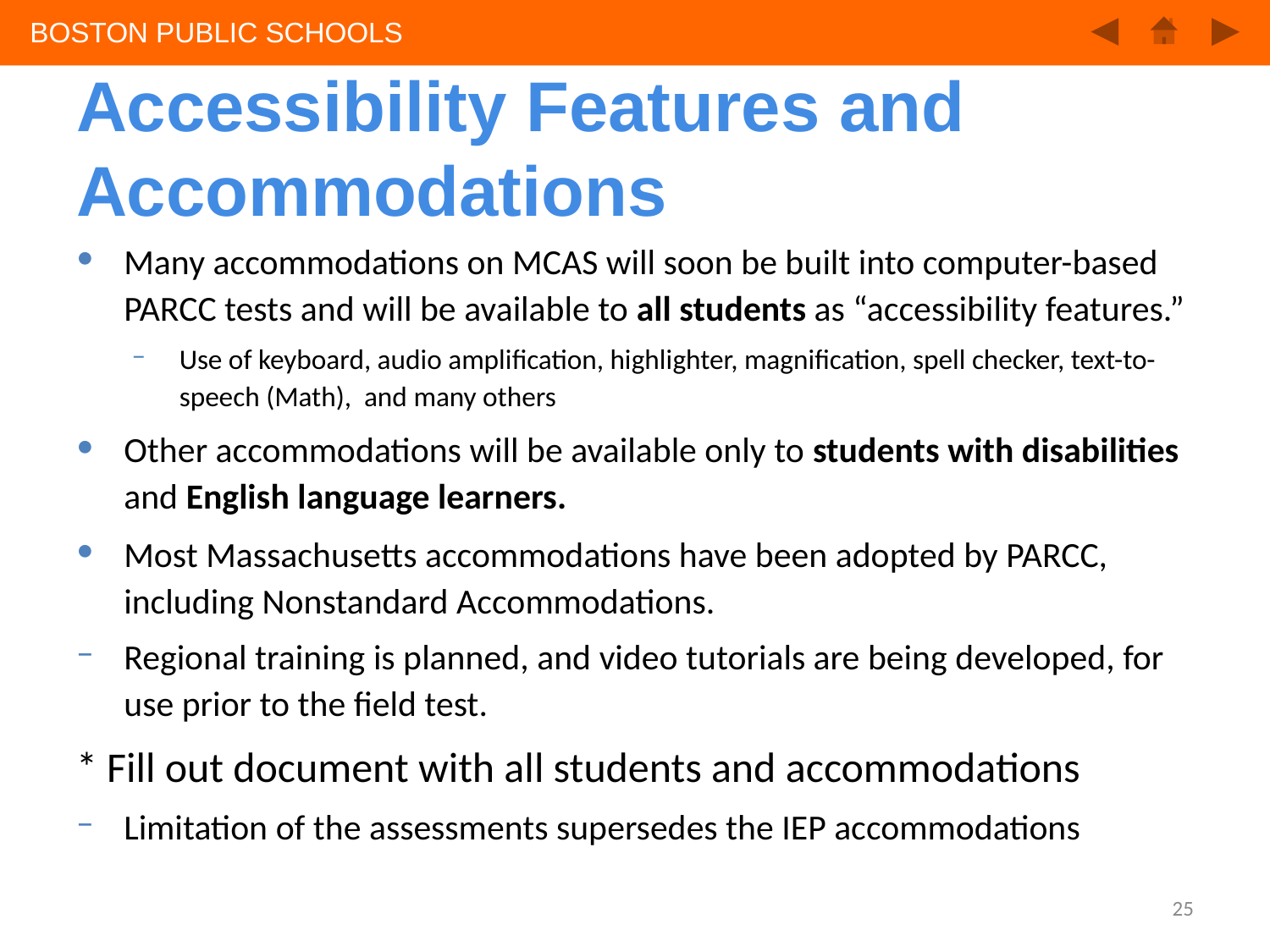

Accessibility Features and Accommodations
Many accommodations on MCAS will soon be built into computer-based PARCC tests and will be available to all students as “accessibility features.”
Use of keyboard, audio amplification, highlighter, magnification, spell checker, text-to-speech (Math),  and many others
Other accommodations will be available only to students with disabilities and English language learners.
Most Massachusetts accommodations have been adopted by PARCC, including Nonstandard Accommodations.
Regional training is planned, and video tutorials are being developed, for use prior to the field test.
* Fill out document with all students and accommodations
Limitation of the assessments supersedes the IEP accommodations

25